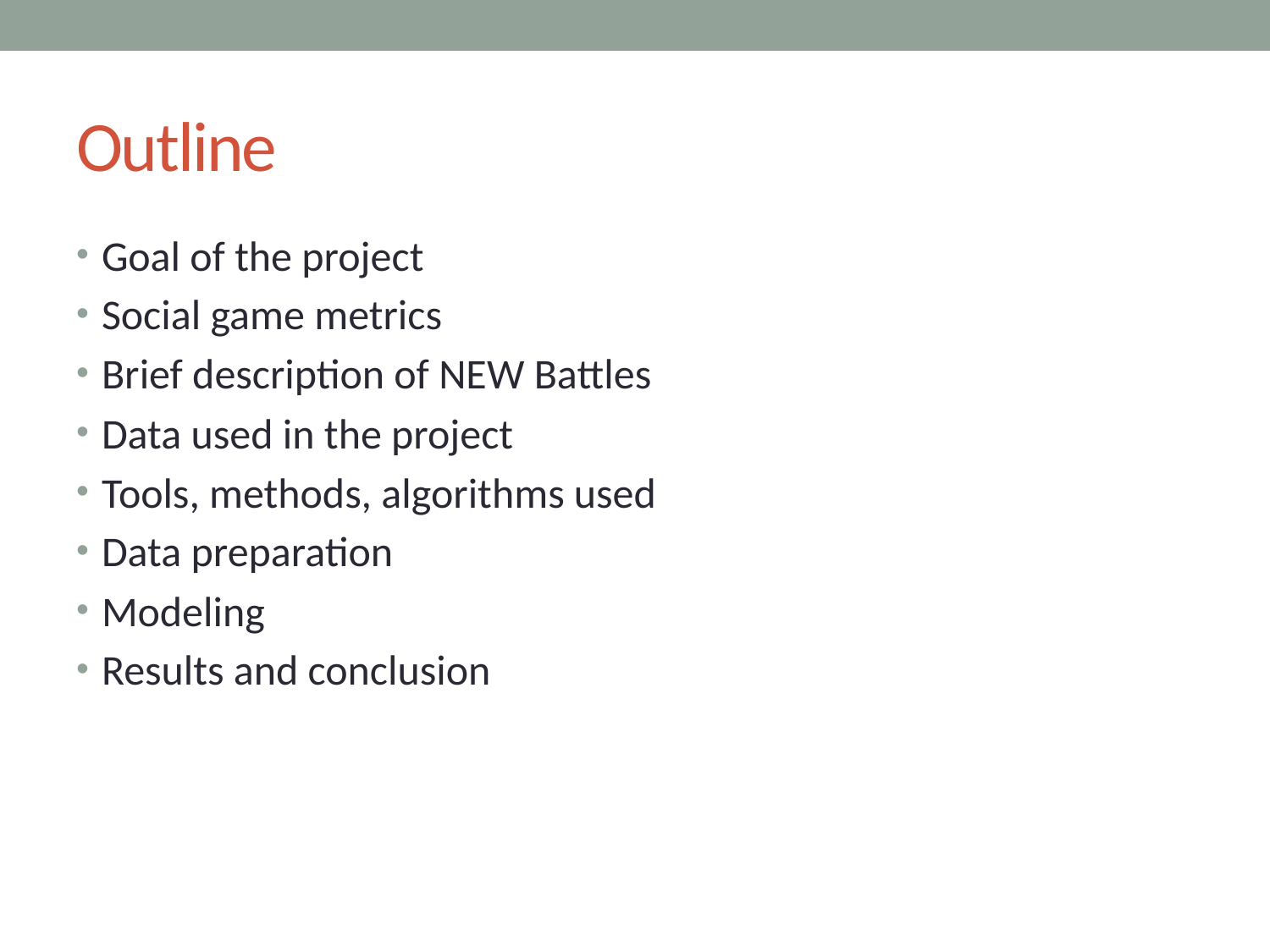

# Outline
Goal of the project
Social game metrics
Brief description of NEW Battles
Data used in the project
Tools, methods, algorithms used
Data preparation
Modeling
Results and conclusion